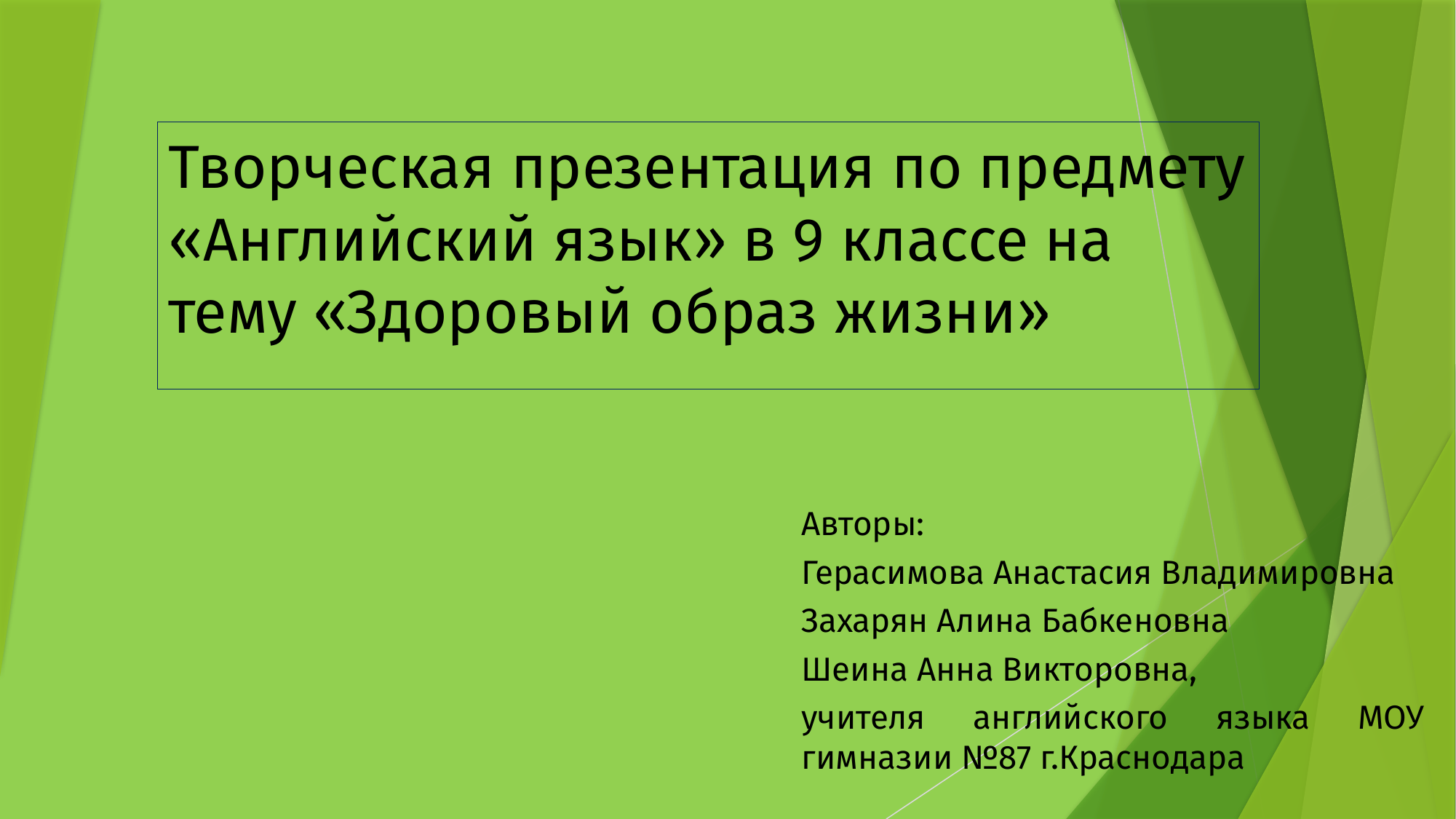

Творческая презентация по предмету «Английский язык» в 9 классе на тему «Здоровый образ жизни»
Авторы:
Герасимова Анастасия Владимировна
Захарян Алина Бабкеновна
Шеина Анна Викторовна,
учителя английского языка МОУ гимназии №87 г.Краснодара